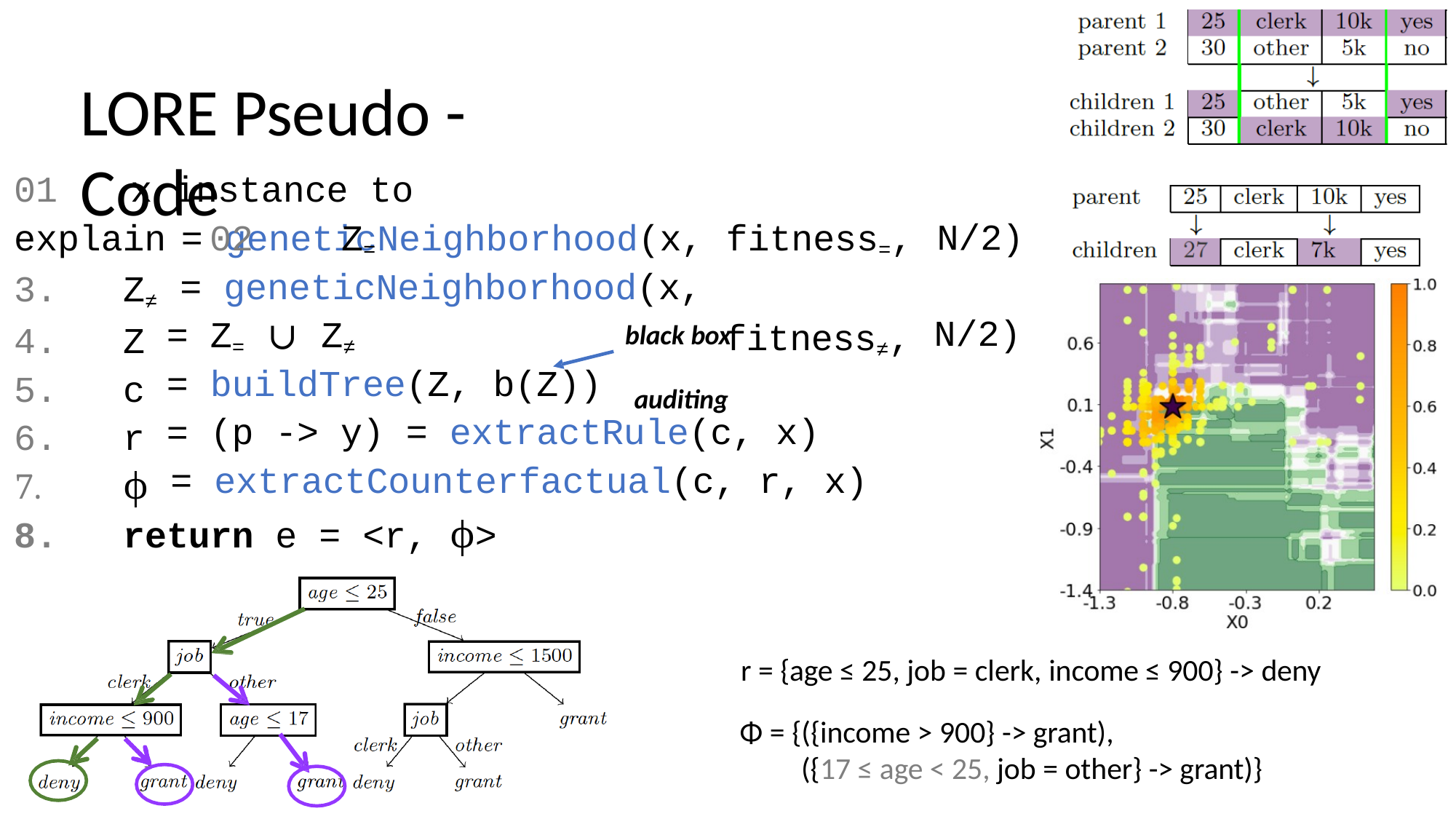

# LORE Pseudo - Code
01	x instance to explain  02	Z=
Z≠
Z
c
r
ϕ
return e = <r, ϕ>

= geneticNeighborhood(x,
= geneticNeighborhood(x,
=
=
=
=
fitness=,  fitness≠,
N/2)  N/2)

Z= ∪	Z≠
black box  auditing

buildTree(Z, b(Z))
(p -> y) = extractRule(c, x)
r,
extractCounterfactual(c,
x)

r = {age ≤ 25, job = clerk, income ≤ 900} -> deny
Φ = {({income > 900} -> grant),
({17 ≤ age < 25, job = other} -> grant)}